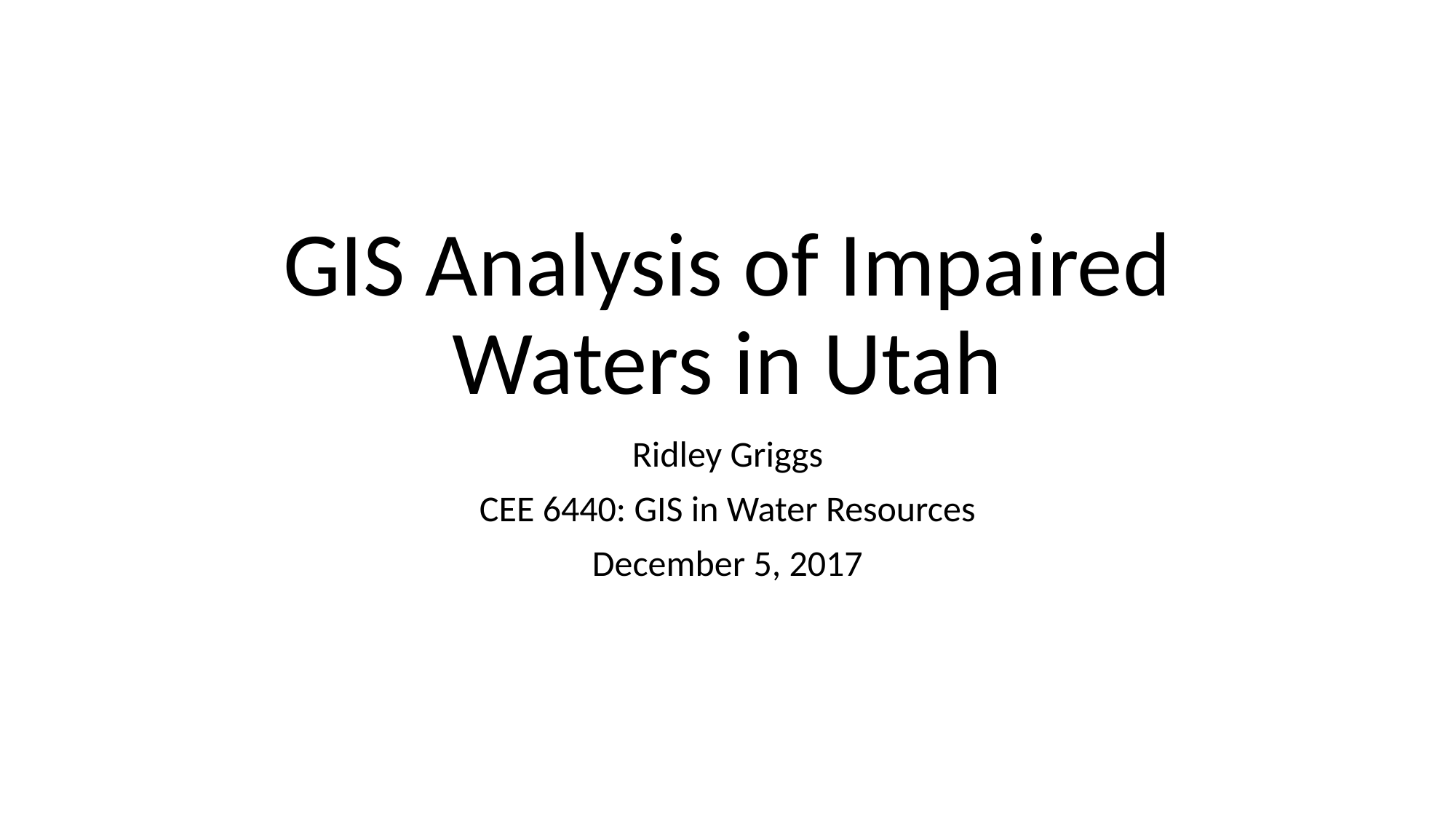

# GIS Analysis of Impaired Waters in Utah
Ridley Griggs
CEE 6440: GIS in Water Resources
December 5, 2017